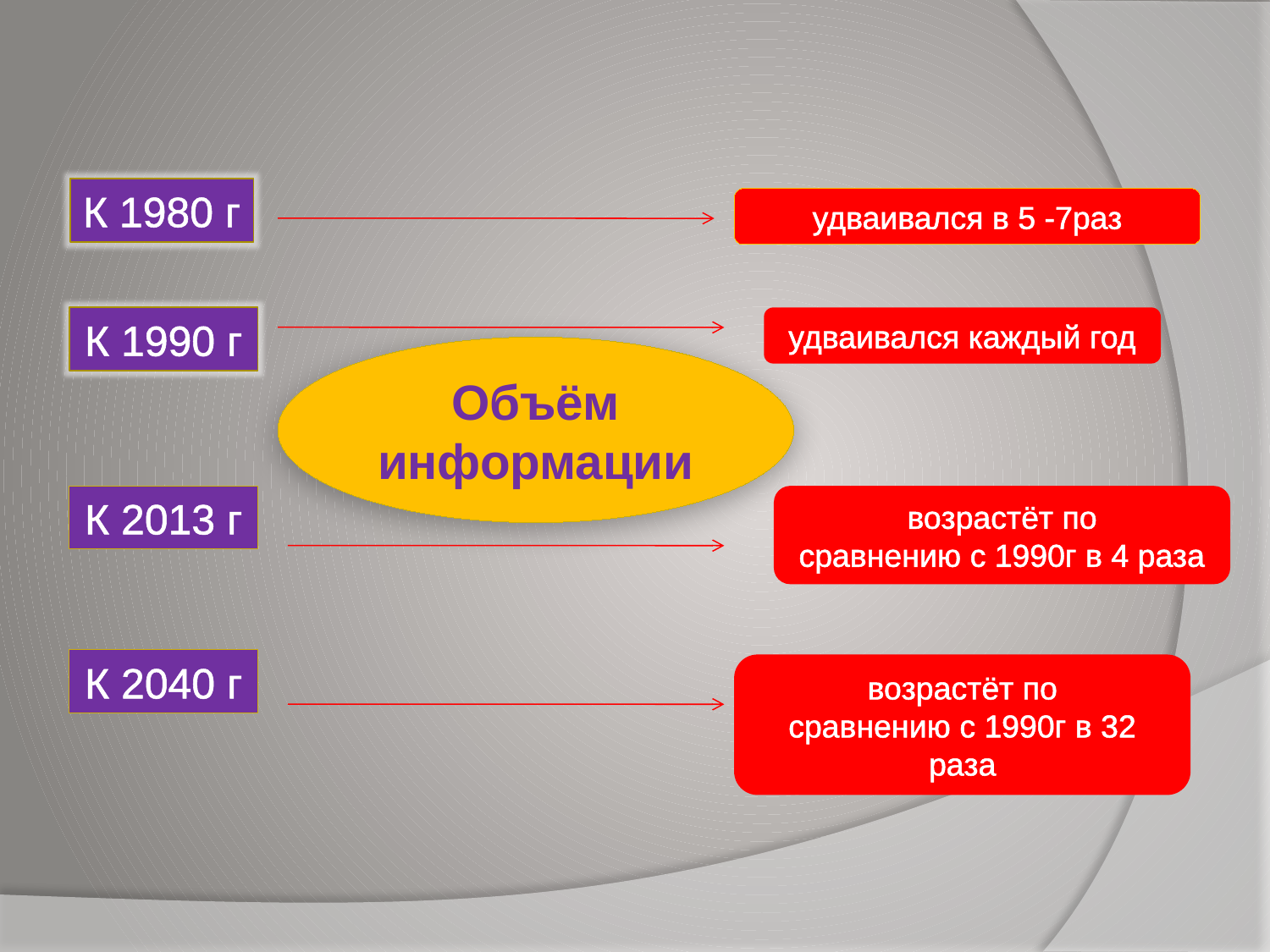

К 1980 г
удваивался в 5 -7раз
К 1990 г
удваивался каждый год
Объём информации
К 2013 г
возрастёт по
сравнению с 1990г в 4 раза
К 2040 г
возрастёт по
сравнению с 1990г в 32 раза